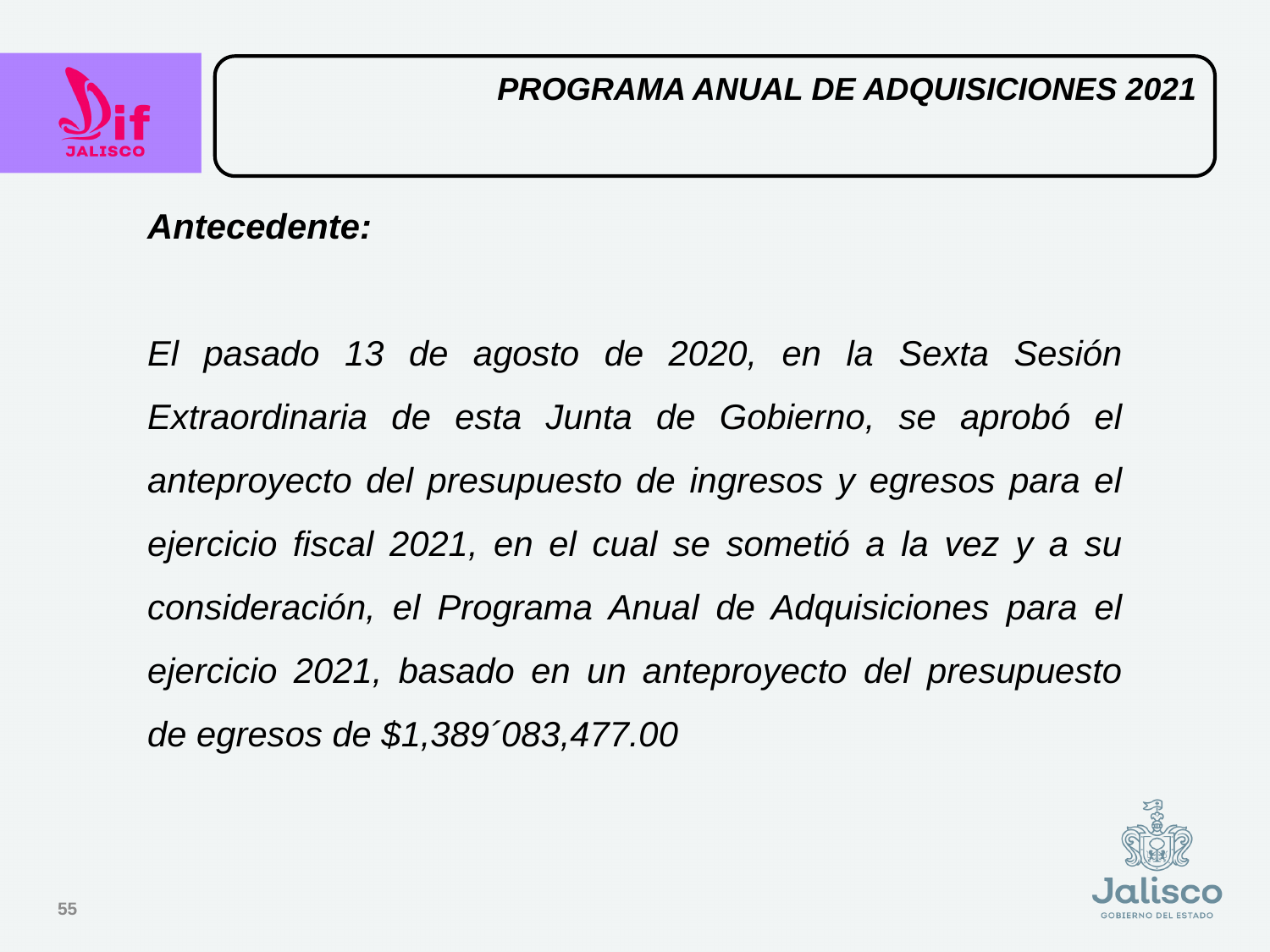

PROGRAMA ANUAL DE ADQUISICIONES 2021
Antecedente:

El pasado 13 de agosto de 2020, en la Sexta Sesión Extraordinaria de esta Junta de Gobierno, se aprobó el anteproyecto del presupuesto de ingresos y egresos para el ejercicio fiscal 2021, en el cual se sometió a la vez y a su consideración, el Programa Anual de Adquisiciones para el ejercicio 2021, basado en un anteproyecto del presupuesto de egresos de $1,389´083,477.00

55